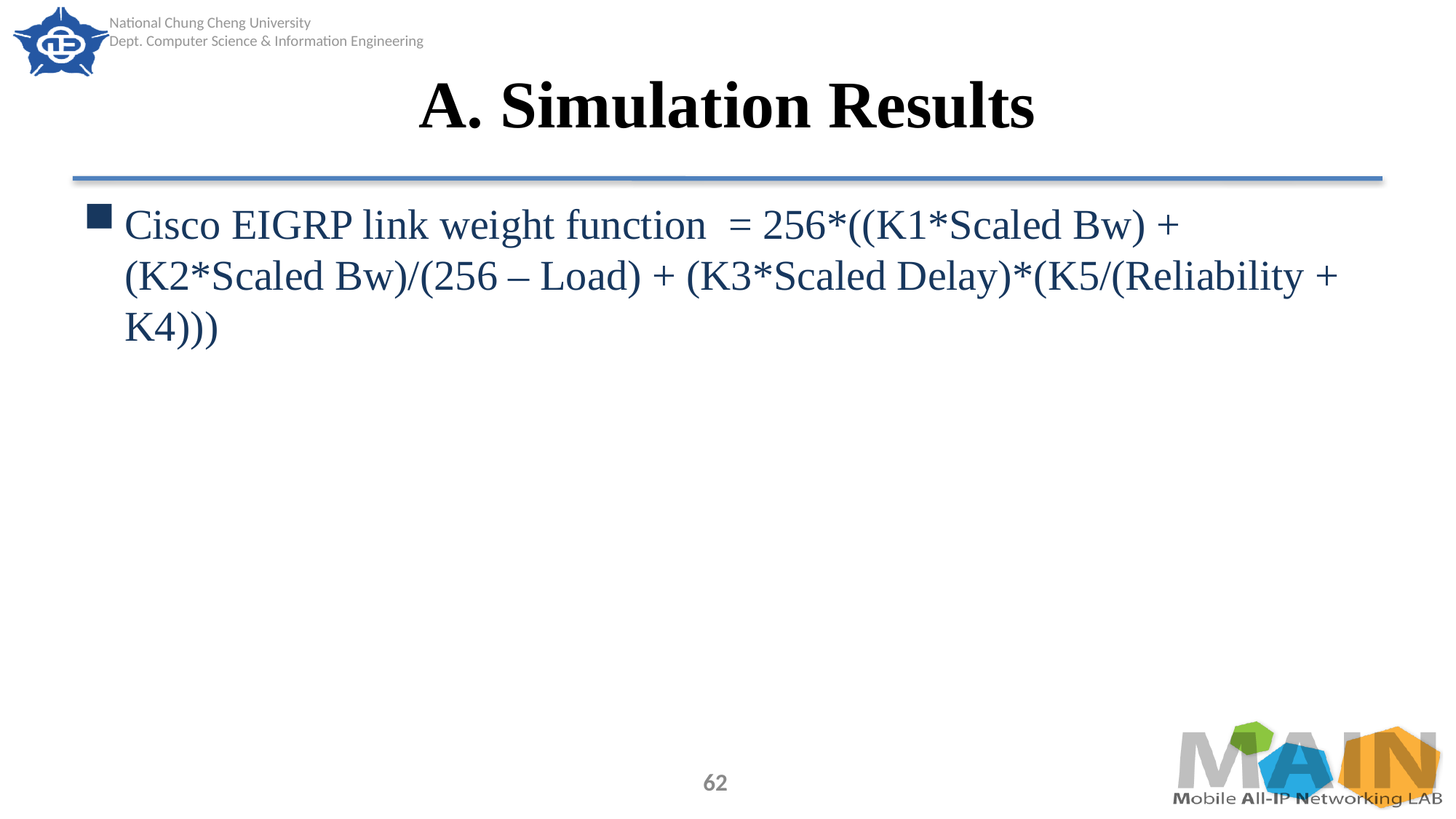

# A. Simulation Results
Cisco EIGRP link weight function  = 256*((K1*Scaled Bw) + (K2*Scaled Bw)/(256 – Load) + (K3*Scaled Delay)*(K5/(Reliability + K4)))
62